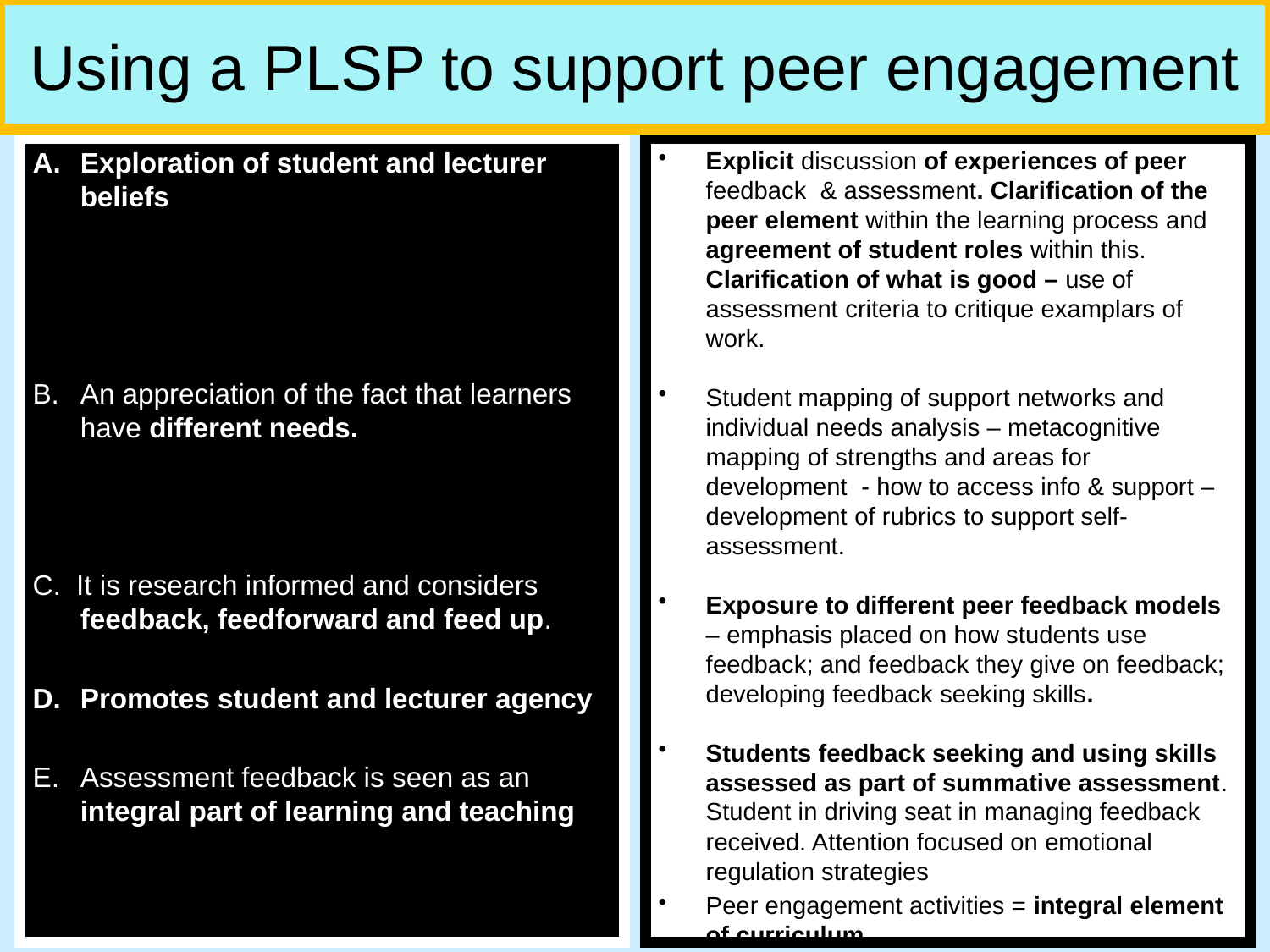

# Using a PLSP to support peer engagement
Exploration of student and lecturer beliefs

An appreciation of the fact that learners have different needs.

C.  It is research informed and considers feedback, feedforward and feed up.

D. 	Promotes student and lecturer agency

E. 	Assessment feedback is seen as an integral part of learning and teaching
Explicit discussion of experiences of peer feedback  & assessment. Clarification of the peer element within the learning process and agreement of student roles within this. Clarification of what is good – use of assessment criteria to critique examplars of work.

Student mapping of support networks and individual needs analysis – metacognitive mapping of strengths and areas for development  - how to access info & support – development of rubrics to support self-assessment.

Exposure to different peer feedback models – emphasis placed on how students use feedback; and feedback they give on feedback; developing feedback seeking skills.

Students feedback seeking and using skills assessed as part of summative assessment. Student in driving seat in managing feedback received. Attention focused on emotional regulation strategies
Peer engagement activities = integral element of curriculum.